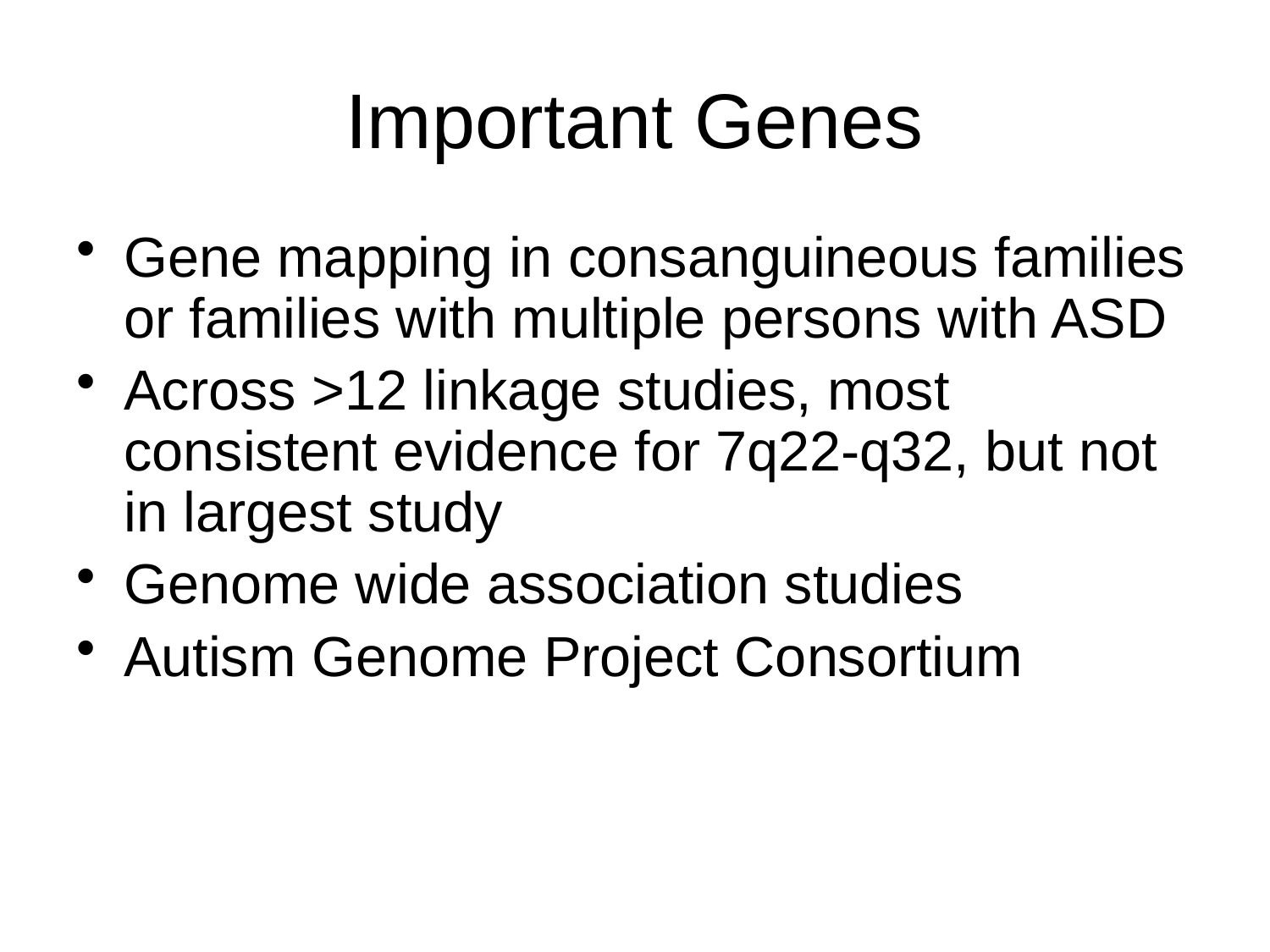

# Important Genes
Gene mapping in consanguineous families or families with multiple persons with ASD
Across >12 linkage studies, most consistent evidence for 7q22-q32, but not in largest study
Genome wide association studies
Autism Genome Project Consortium